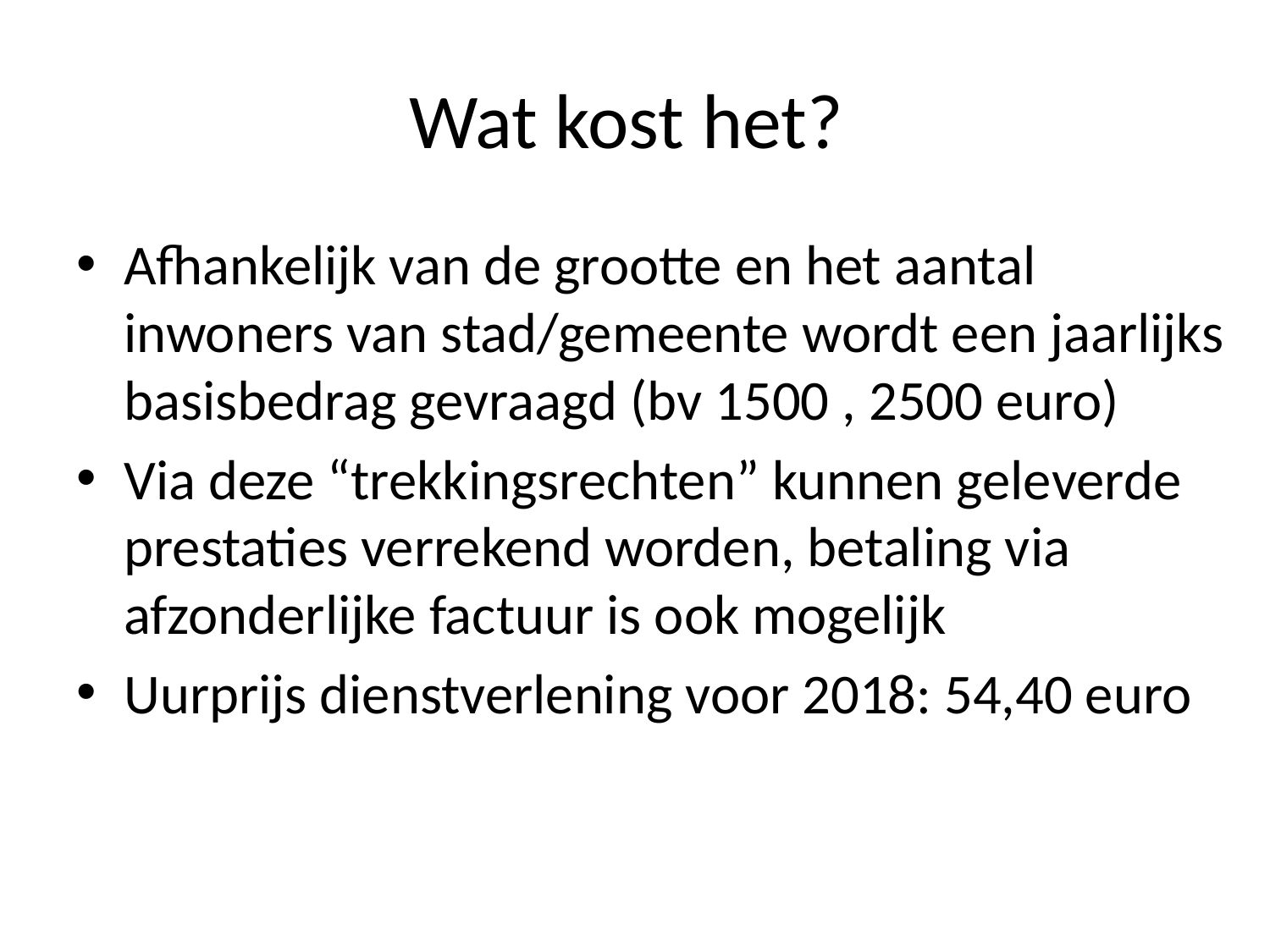

# Wat kost het?
Afhankelijk van de grootte en het aantal inwoners van stad/gemeente wordt een jaarlijks basisbedrag gevraagd (bv 1500 , 2500 euro)
Via deze “trekkingsrechten” kunnen geleverde prestaties verrekend worden, betaling via afzonderlijke factuur is ook mogelijk
Uurprijs dienstverlening voor 2018: 54,40 euro